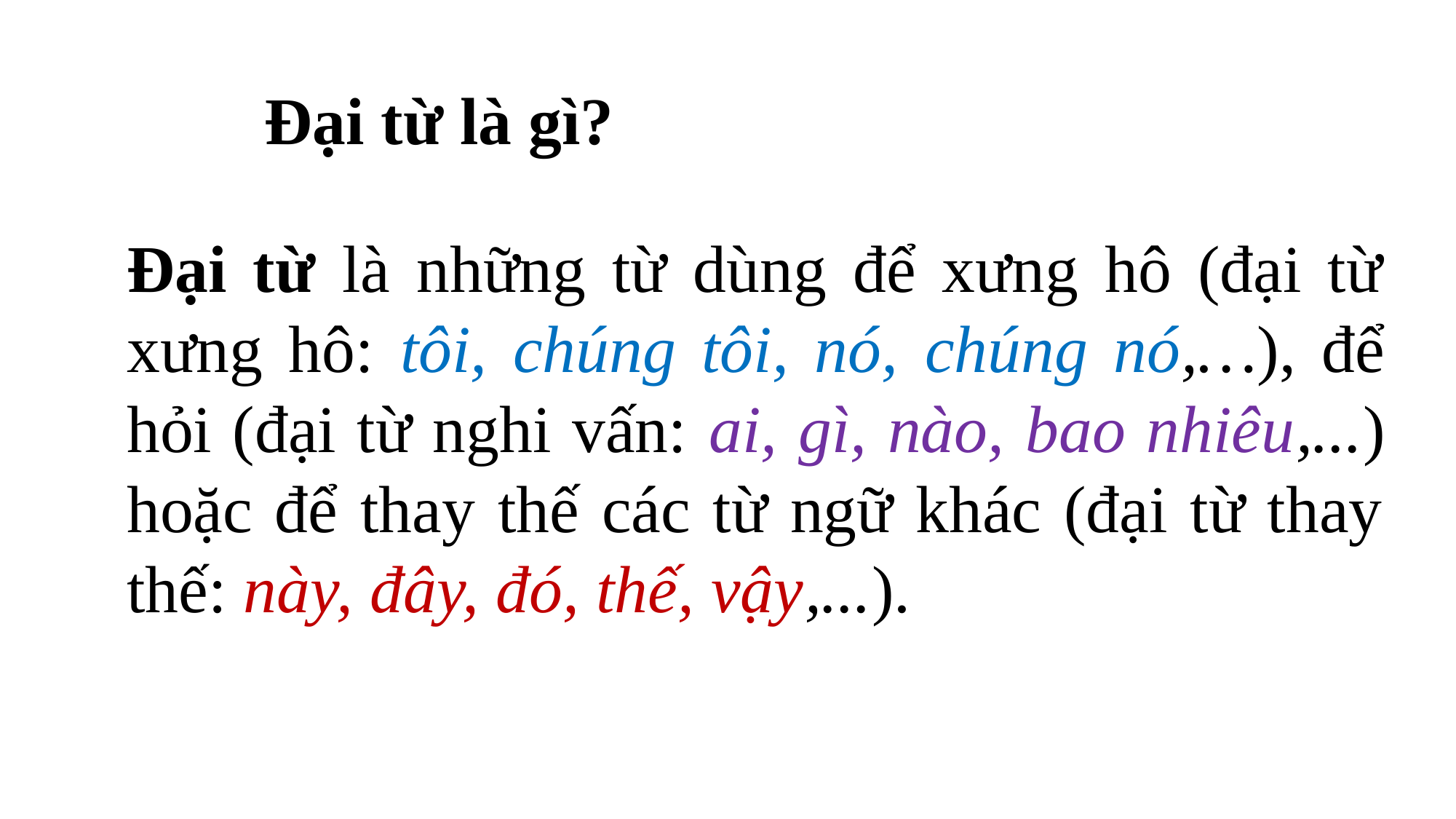

Đại từ là gì?
Đại từ là những từ dùng để xưng hô (đại từ xưng hô: tôi, chúng tôi, nó, chúng nó,…), để hỏi (đại từ nghi vấn: ai, gì, nào, bao nhiêu,...) hoặc để thay thế các từ ngữ khác (đại từ thay thế: này, đây, đó, thế, vậy,...).